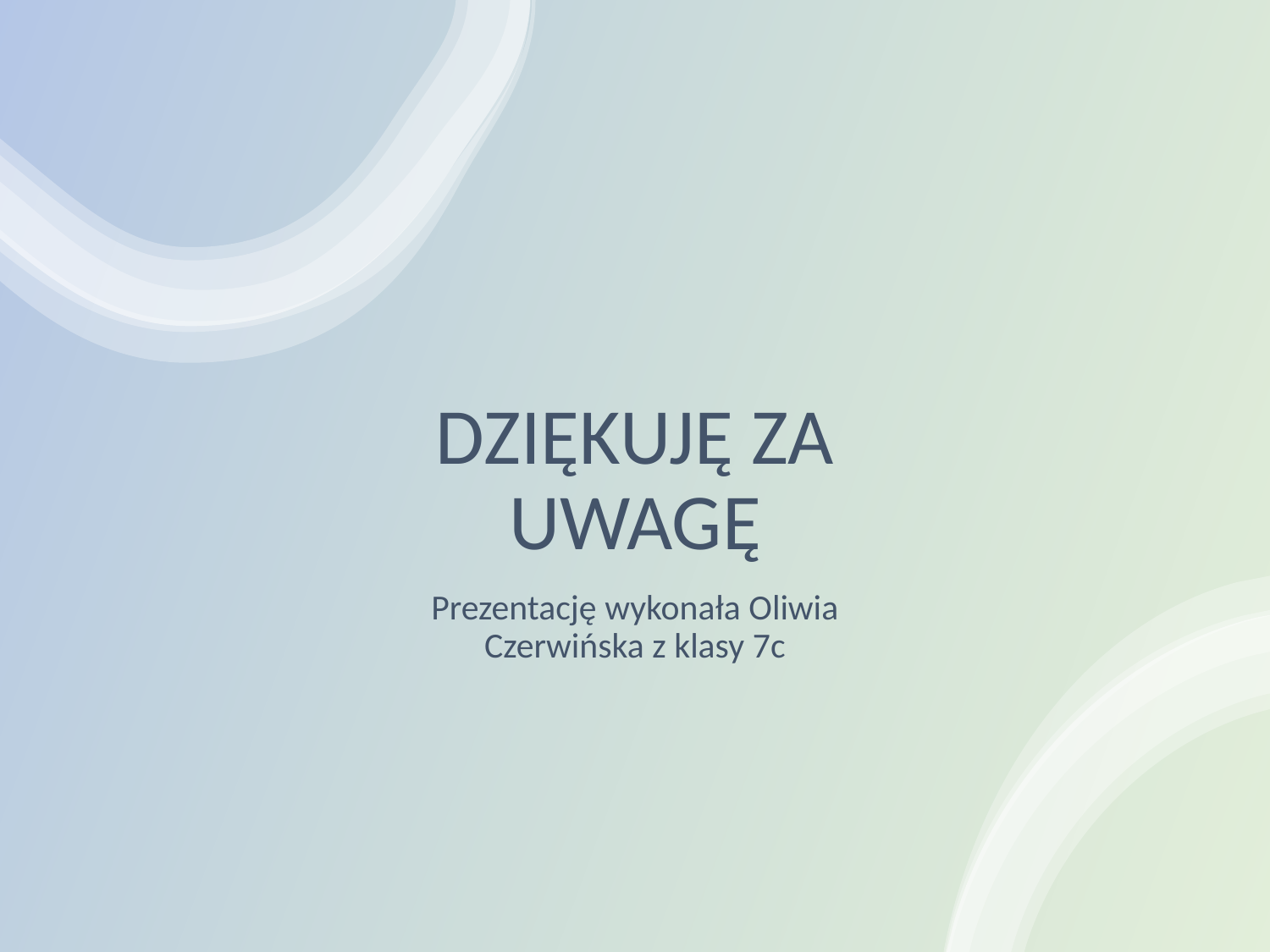

# DZIĘKUJĘ ZA UWAGĘ

Prezentację wykonała Oliwia Czerwińska z klasy 7c